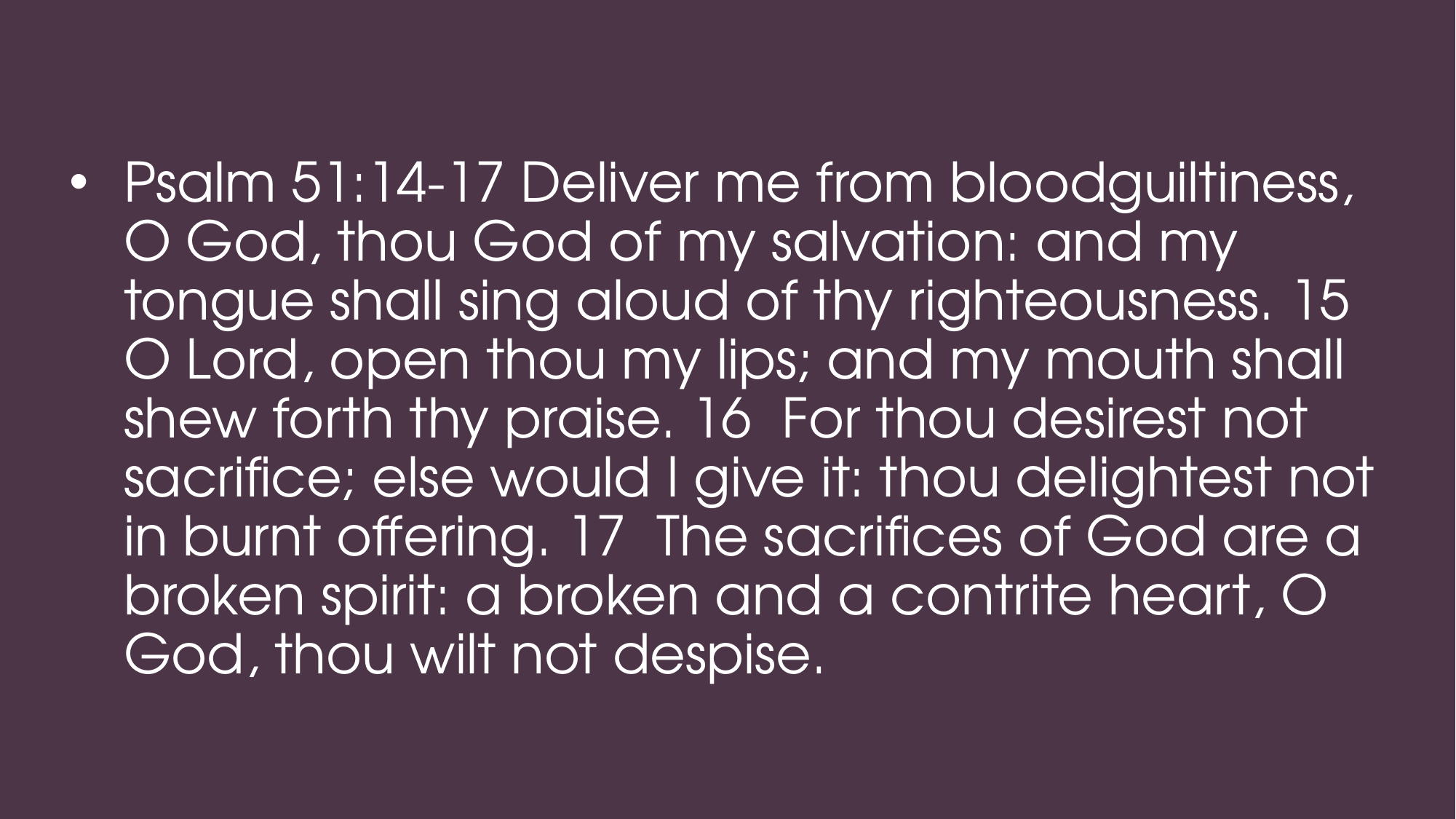

Psalm 51:14-17 Deliver me from bloodguiltiness, O God, thou God of my salvation: and my tongue shall sing aloud of thy righteousness. 15  O Lord, open thou my lips; and my mouth shall shew forth thy praise. 16  For thou desirest not sacrifice; else would I give it: thou delightest not in burnt offering. 17  The sacrifices of God are a broken spirit: a broken and a contrite heart, O God, thou wilt not despise.